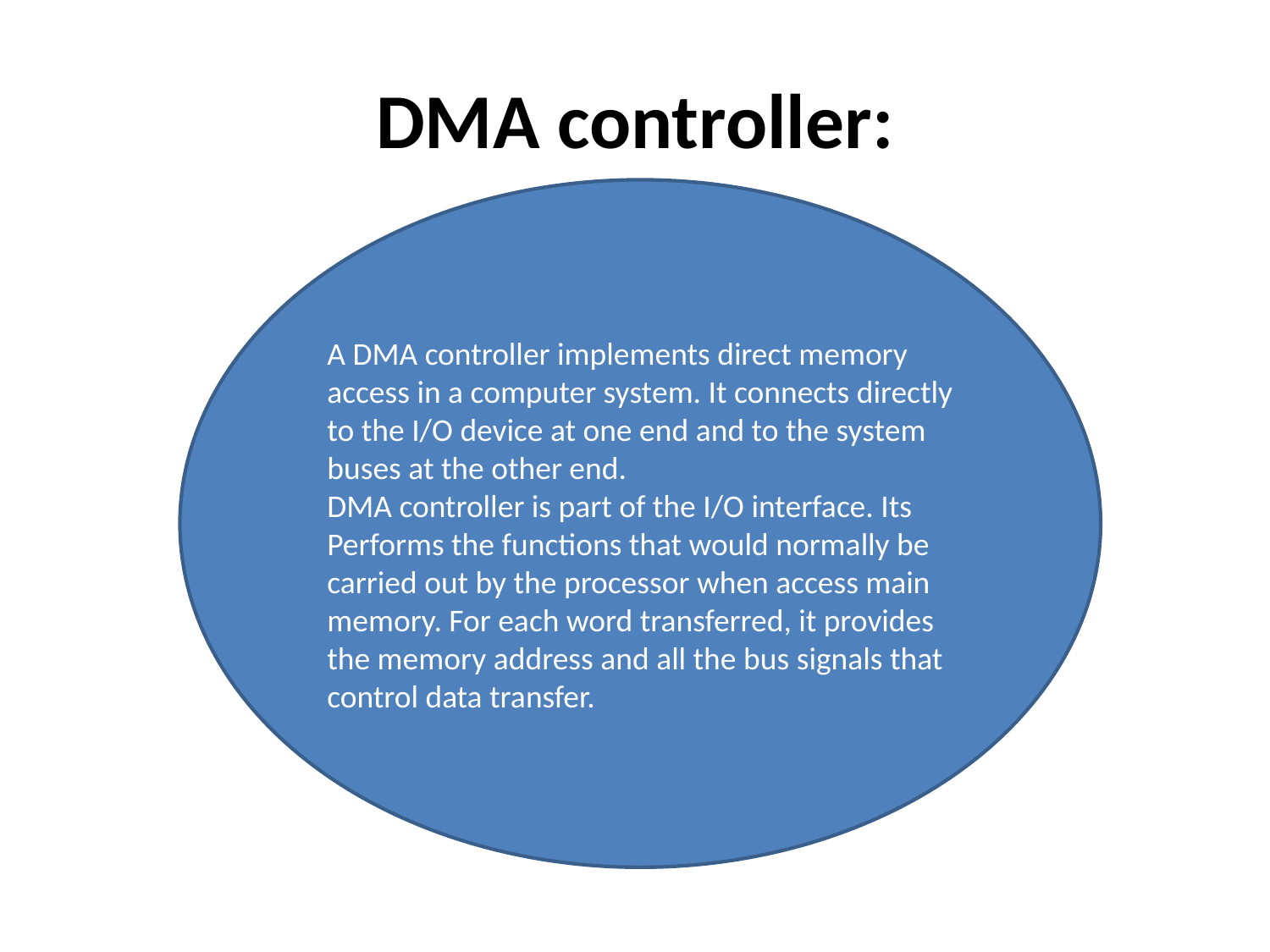

# DMA controller:
A DMA controller implements direct memory access in a computer system. It connects directly to the I/O device at one end and to the system buses at the other end.
DMA controller is part of the I/O interface. Its Performs the functions that would normally be carried out by the processor when access main memory. For each word transferred, it provides the memory address and all the bus signals that control data transfer.